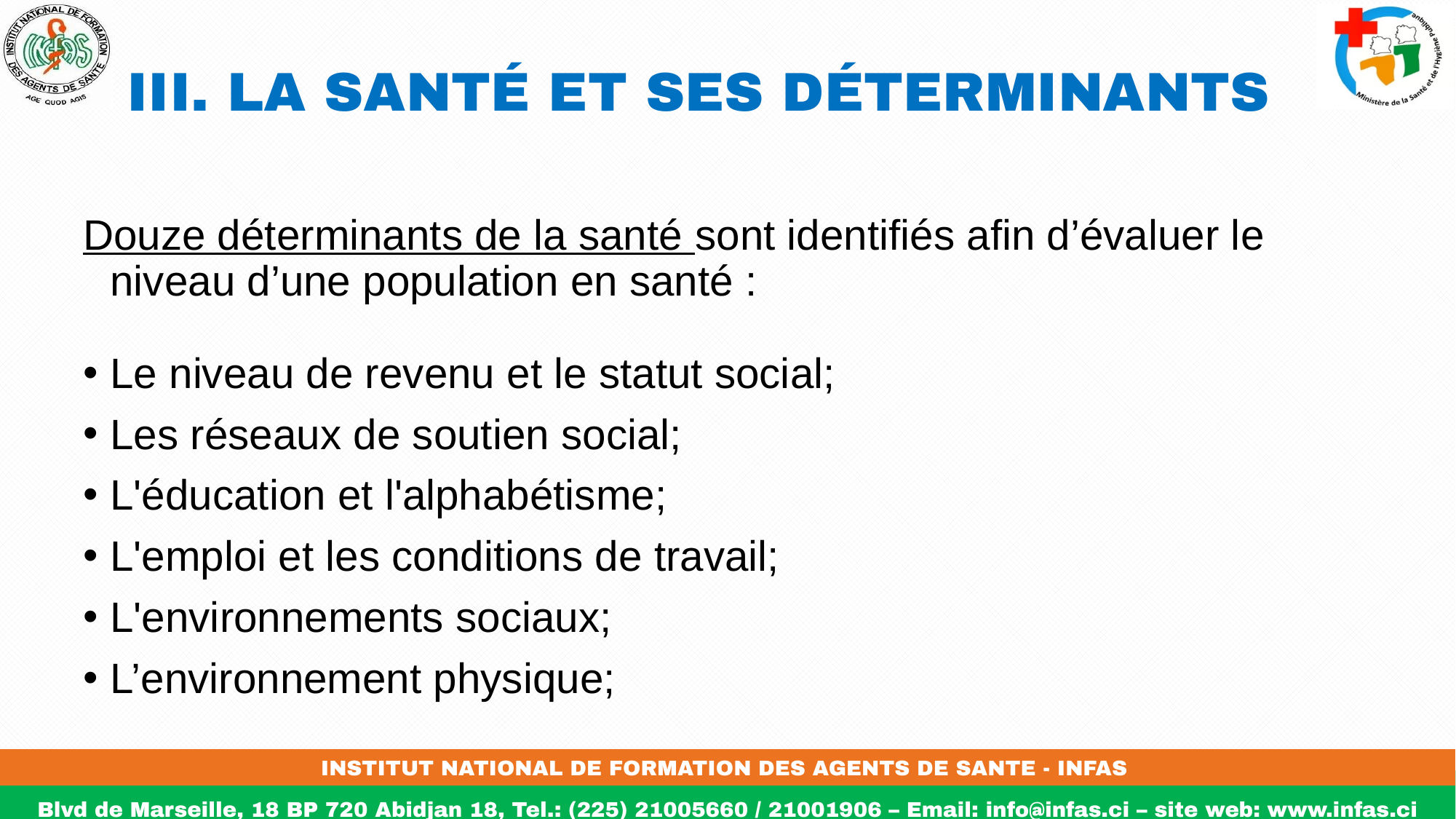

# III. LA SANTÉ ET SES DÉTERMINANTS
Douze déterminants de la santé sont identifiés afin d’évaluer le niveau d’une population en santé :

Le niveau de revenu et le statut social;
Les réseaux de soutien social;
L'éducation et l'alphabétisme;
L'emploi et les conditions de travail;
L'environnements sociaux;
L’environnement physique;